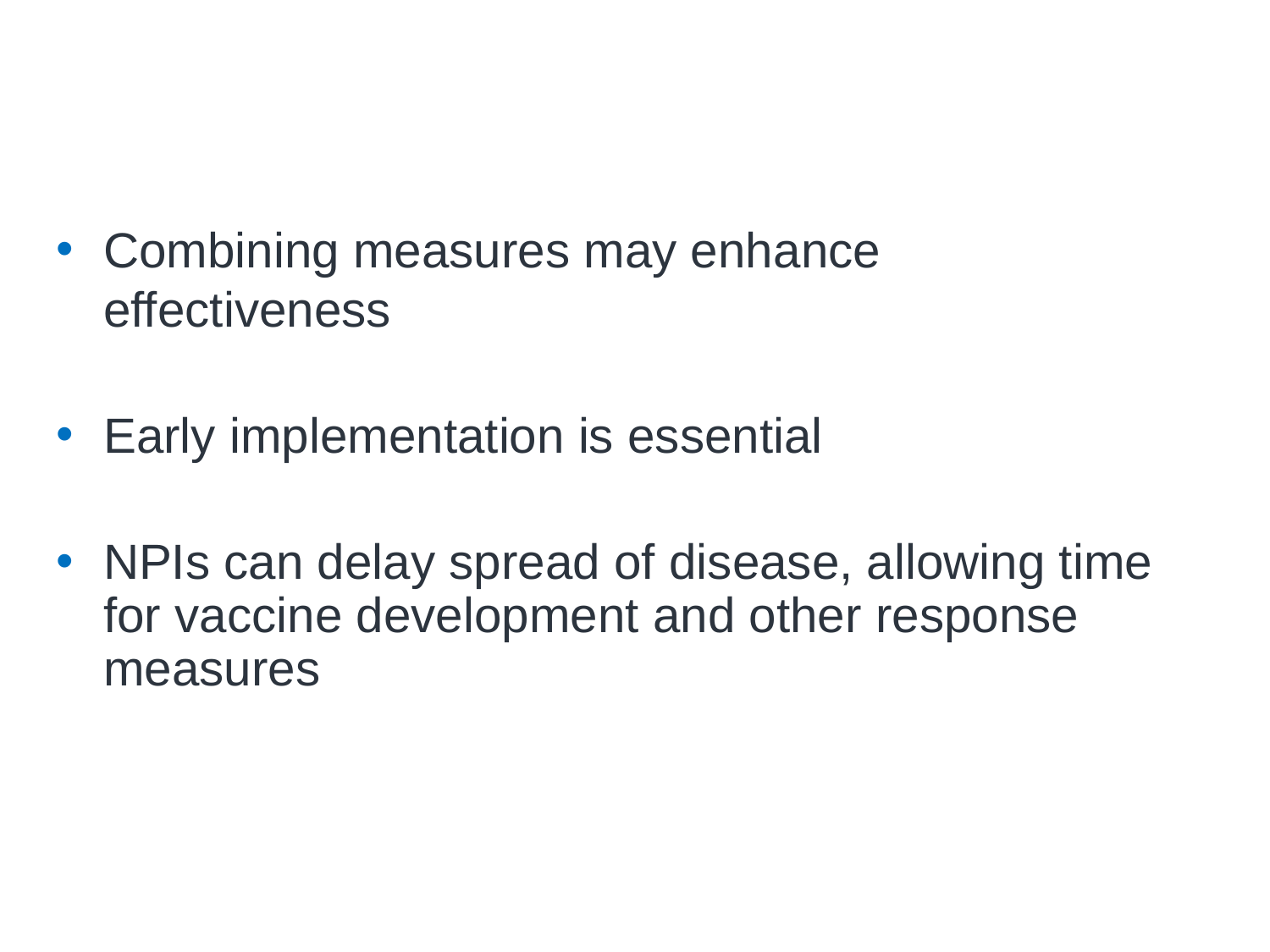

# Concurrent Measures
Combining measures may enhance effectiveness

Early implementation is essential

NPIs can delay spread of disease, allowing time for vaccine development and other response measures